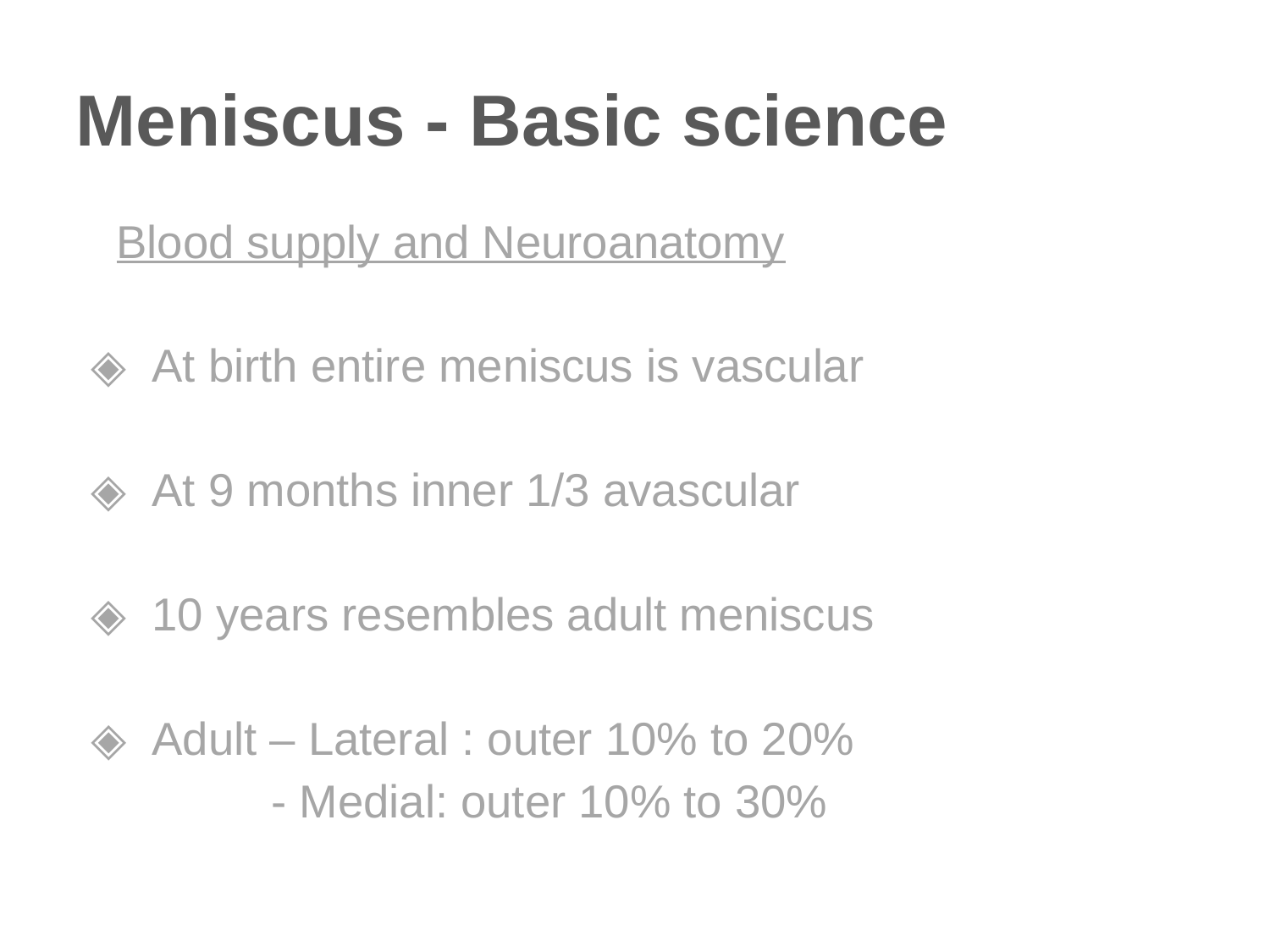

# Meniscus - Basic science
  Blood supply and Neuroanatomy

◈  At birth entire meniscus is vascular

◈  At 9 months inner 1/3 avascular

◈  10 years resembles adult meniscus

◈  Adult – Lateral : outer 10% to 20%
              - Medial: outer 10% to 30%